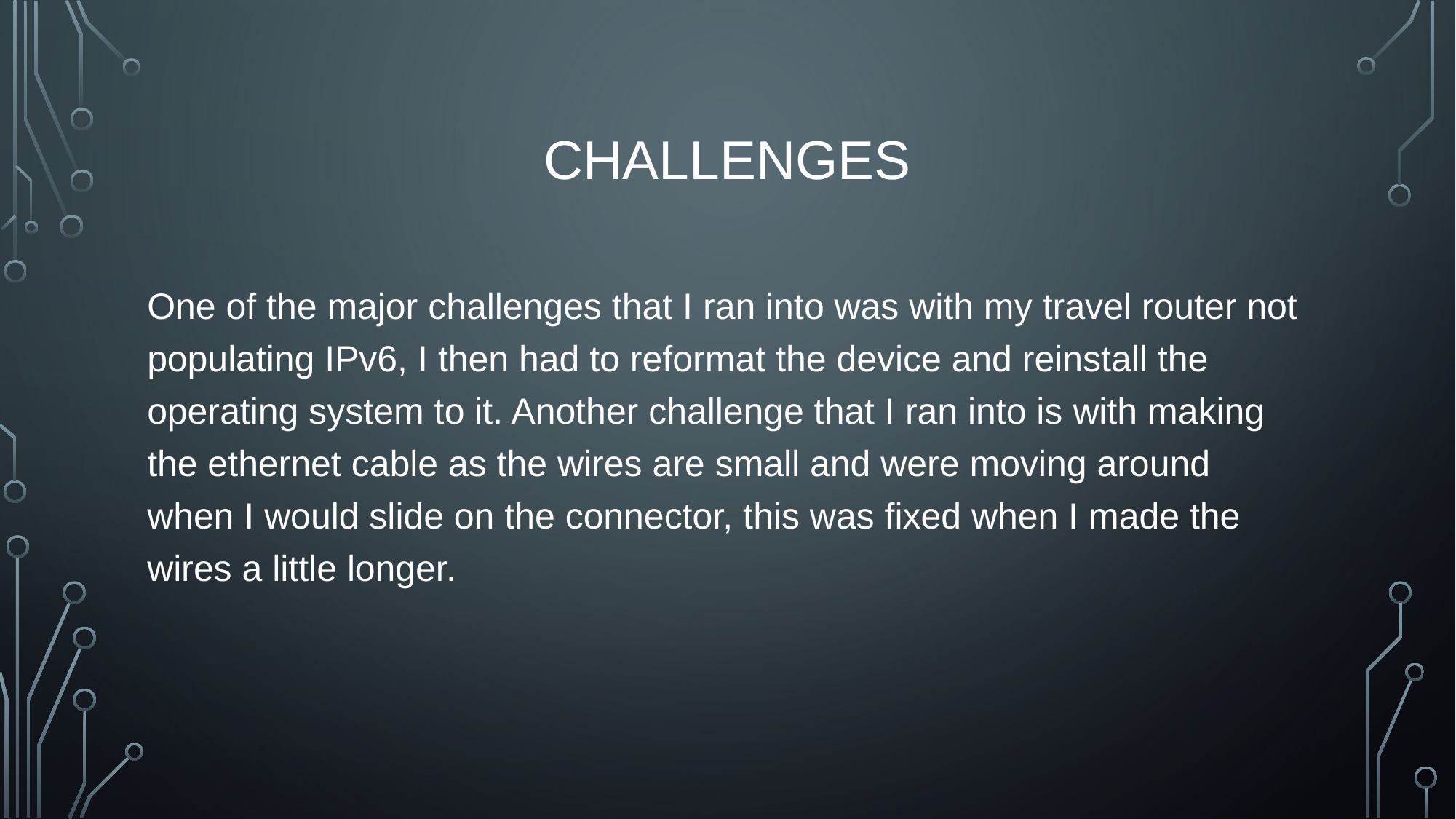

# Challenges
One of the major challenges that I ran into was with my travel router not populating IPv6, I then had to reformat the device and reinstall the operating system to it. Another challenge that I ran into is with making the ethernet cable as the wires are small and were moving around when I would slide on the connector, this was fixed when I made the wires a little longer.